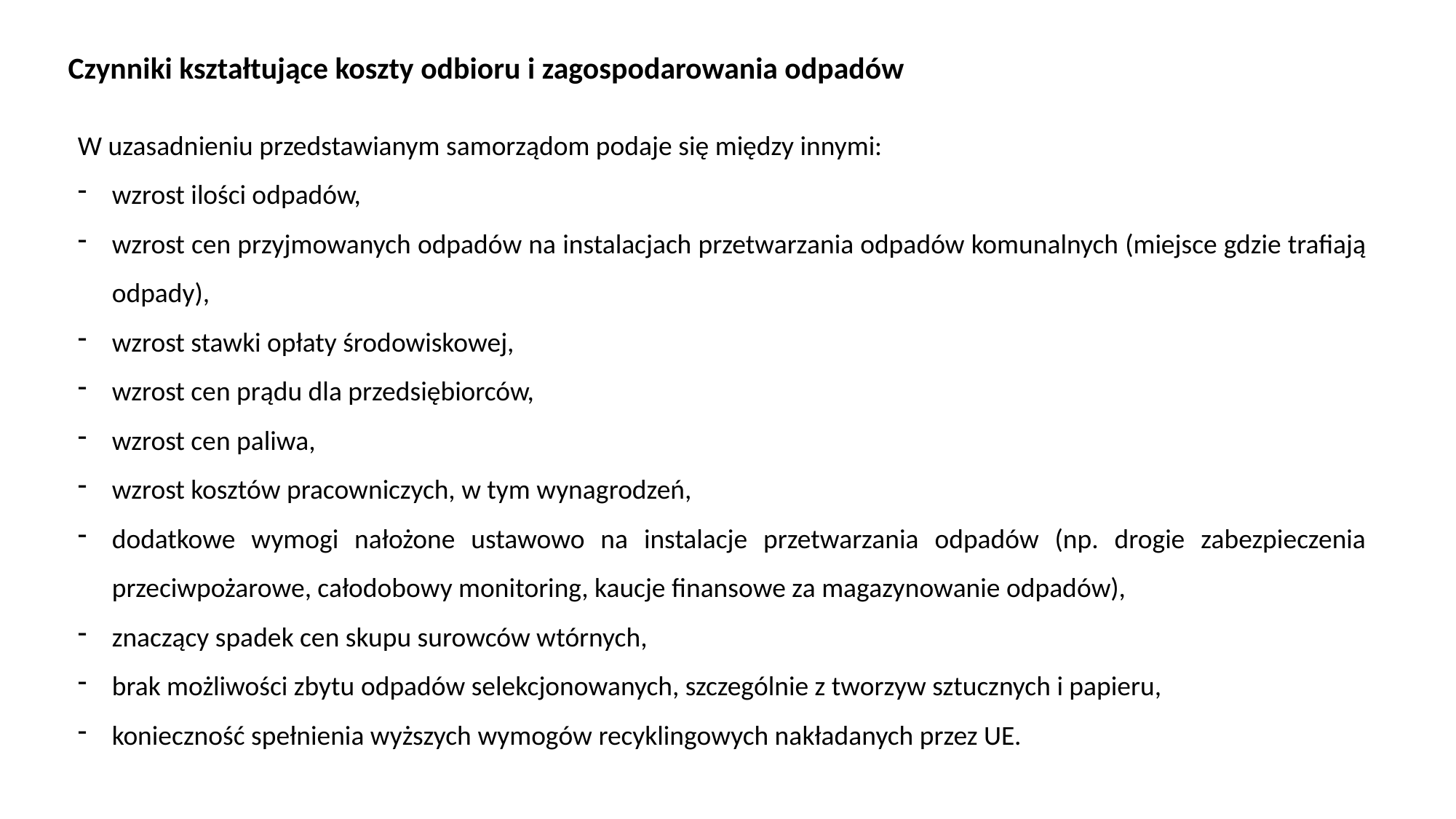

Czynniki kształtujące koszty odbioru i zagospodarowania odpadów
W uzasadnieniu przedstawianym samorządom podaje się między innymi:
wzrost ilości odpadów,
wzrost cen przyjmowanych odpadów na instalacjach przetwarzania odpadów komunalnych (miejsce gdzie trafiają odpady),
wzrost stawki opłaty środowiskowej,
wzrost cen prądu dla przedsiębiorców,
wzrost cen paliwa,
wzrost kosztów pracowniczych, w tym wynagrodzeń,
dodatkowe wymogi nałożone ustawowo na instalacje przetwarzania odpadów (np. drogie zabezpieczenia przeciwpożarowe, całodobowy monitoring, kaucje finansowe za magazynowanie odpadów),
znaczący spadek cen skupu surowców wtórnych,
brak możliwości zbytu odpadów selekcjonowanych, szczególnie z tworzyw sztucznych i papieru,
konieczność spełnienia wyższych wymogów recyklingowych nakładanych przez UE.